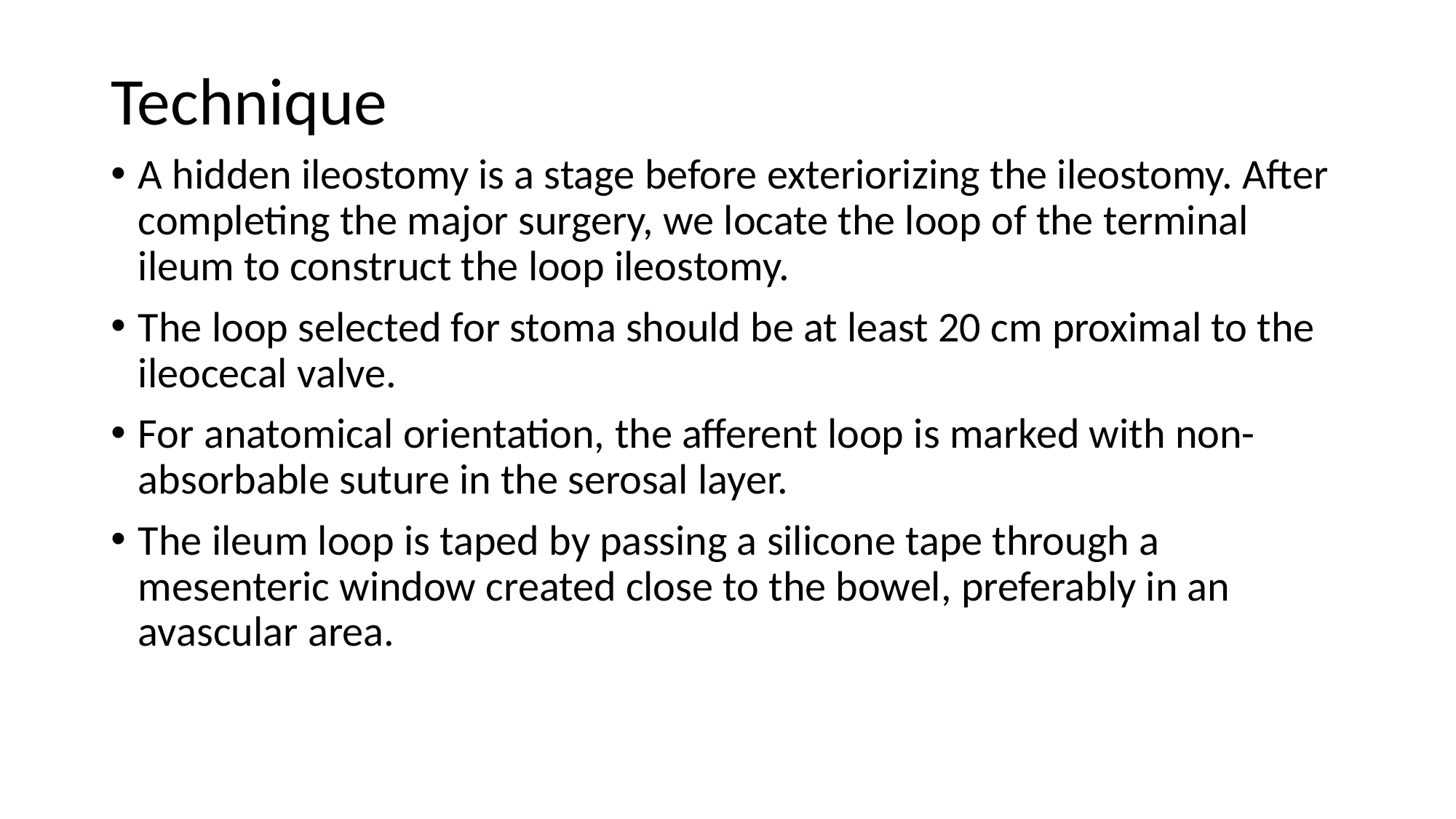

# Technique
A hidden ileostomy is a stage before exteriorizing the ileostomy. After completing the major surgery, we locate the loop of the terminal ileum to construct the loop ileostomy.
The loop selected for stoma should be at least 20 cm proximal to the ileocecal valve.
For anatomical orientation, the afferent loop is marked with non-absorbable suture in the serosal layer.
The ileum loop is taped by passing a silicone tape through a mesenteric window created close to the bowel, preferably in an avascular area.